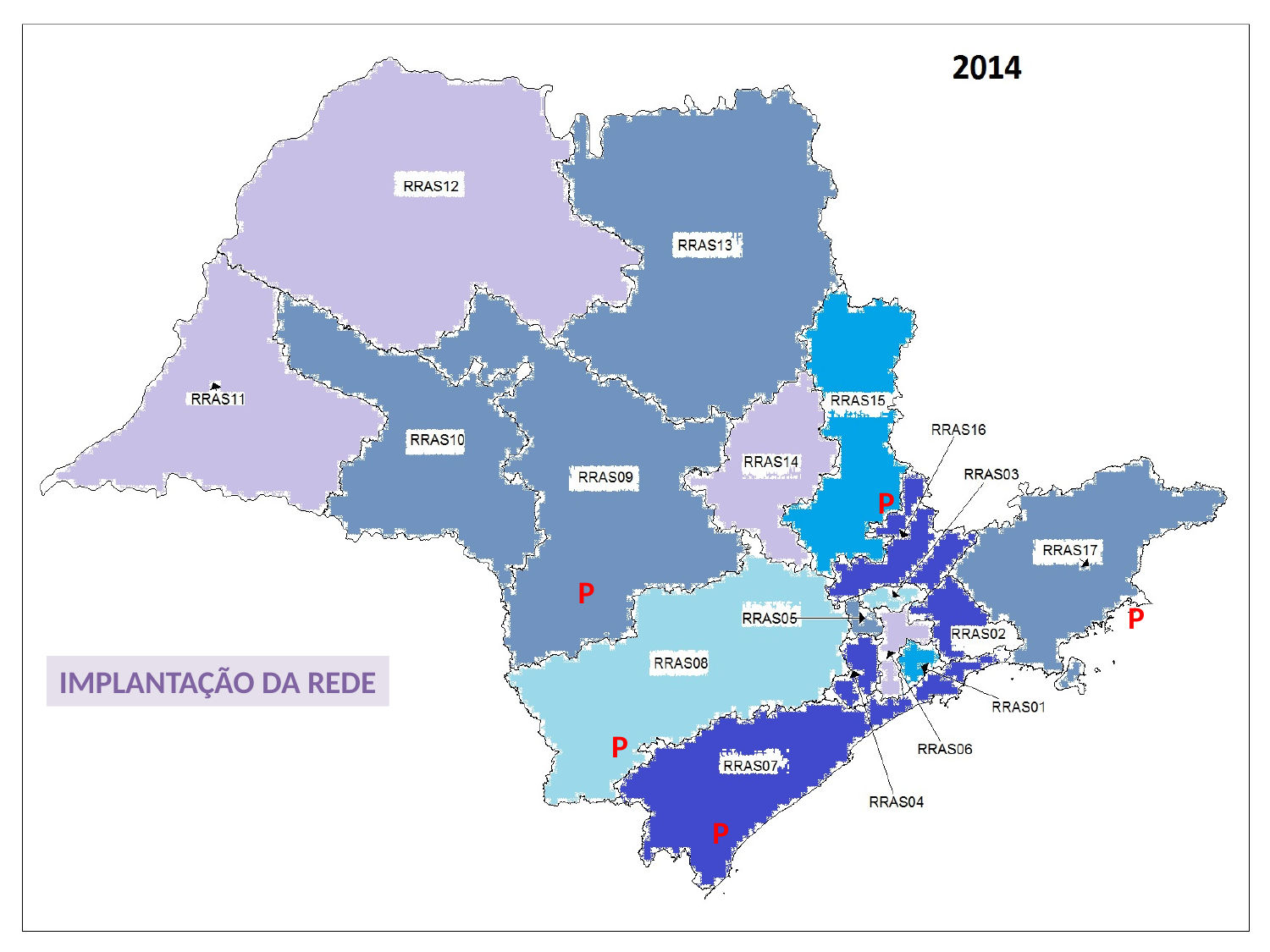

P
P
P
IMPLANTAÇÃO DA REDE
P
P